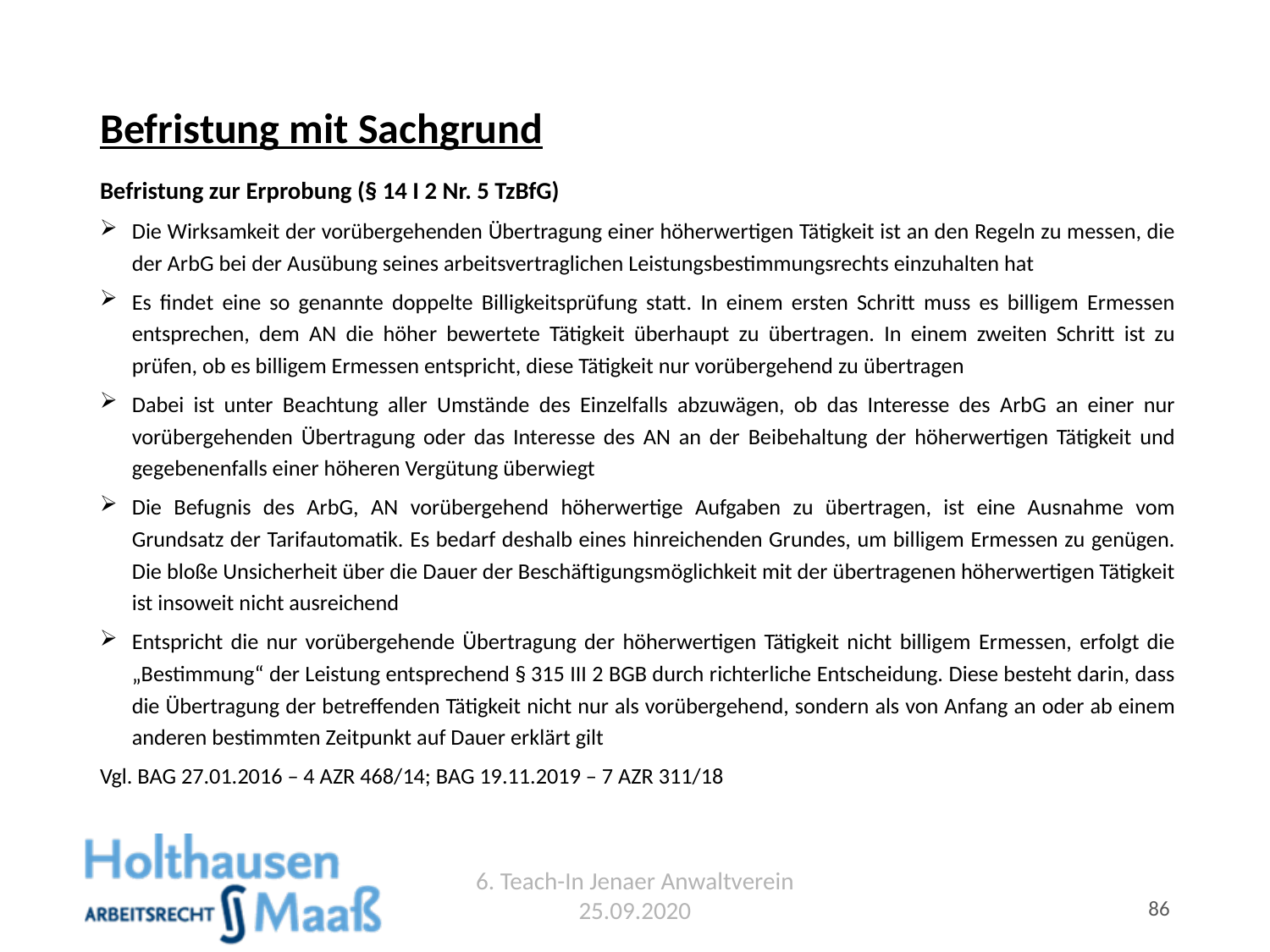

# Befristung mit Sachgrund
Befristung zur Erprobung (§ 14 I 2 Nr. 5 TzBfG)
Die Wirksamkeit der vorübergehenden Übertragung einer höherwertigen Tätigkeit ist an den Regeln zu messen, die der ArbG bei der Ausübung seines arbeitsvertraglichen Leistungsbestimmungsrechts einzuhalten hat
Es findet eine so genannte doppelte Billigkeitsprüfung statt. In einem ersten Schritt muss es billigem Ermessen entsprechen, dem AN die höher bewertete Tätigkeit überhaupt zu übertragen. In einem zweiten Schritt ist zu prüfen, ob es billigem Ermessen entspricht, diese Tätigkeit nur vorübergehend zu übertragen
Dabei ist unter Beachtung aller Umstände des Einzelfalls abzuwägen, ob das Interesse des ArbG an einer nur vorübergehenden Übertragung oder das Interesse des AN an der Beibehaltung der höherwertigen Tätigkeit und gegebenenfalls einer höheren Vergütung überwiegt
Die Befugnis des ArbG, AN vorübergehend höherwertige Aufgaben zu übertragen, ist eine Ausnahme vom Grundsatz der Tarifautomatik. Es bedarf deshalb eines hinreichenden Grundes, um billigem Ermessen zu genügen. Die bloße Unsicherheit über die Dauer der Beschäftigungsmöglichkeit mit der übertragenen höherwertigen Tätigkeit ist insoweit nicht ausreichend
Entspricht die nur vorübergehende Übertragung der höherwertigen Tätigkeit nicht billigem Ermessen, erfolgt die „Bestimmung“ der Leistung entsprechend § 315 III 2 BGB durch richterliche Entscheidung. Diese besteht darin, dass die Übertragung der betreffenden Tätigkeit nicht nur als vorübergehend, sondern als von Anfang an oder ab einem anderen bestimmten Zeitpunkt auf Dauer erklärt gilt
Vgl. BAG 27.01.2016 – 4 AZR 468/14; BAG 19.11.2019 – 7 AZR 311/18

6. Teach-In Jenaer Anwaltverein 25.09.2020
86